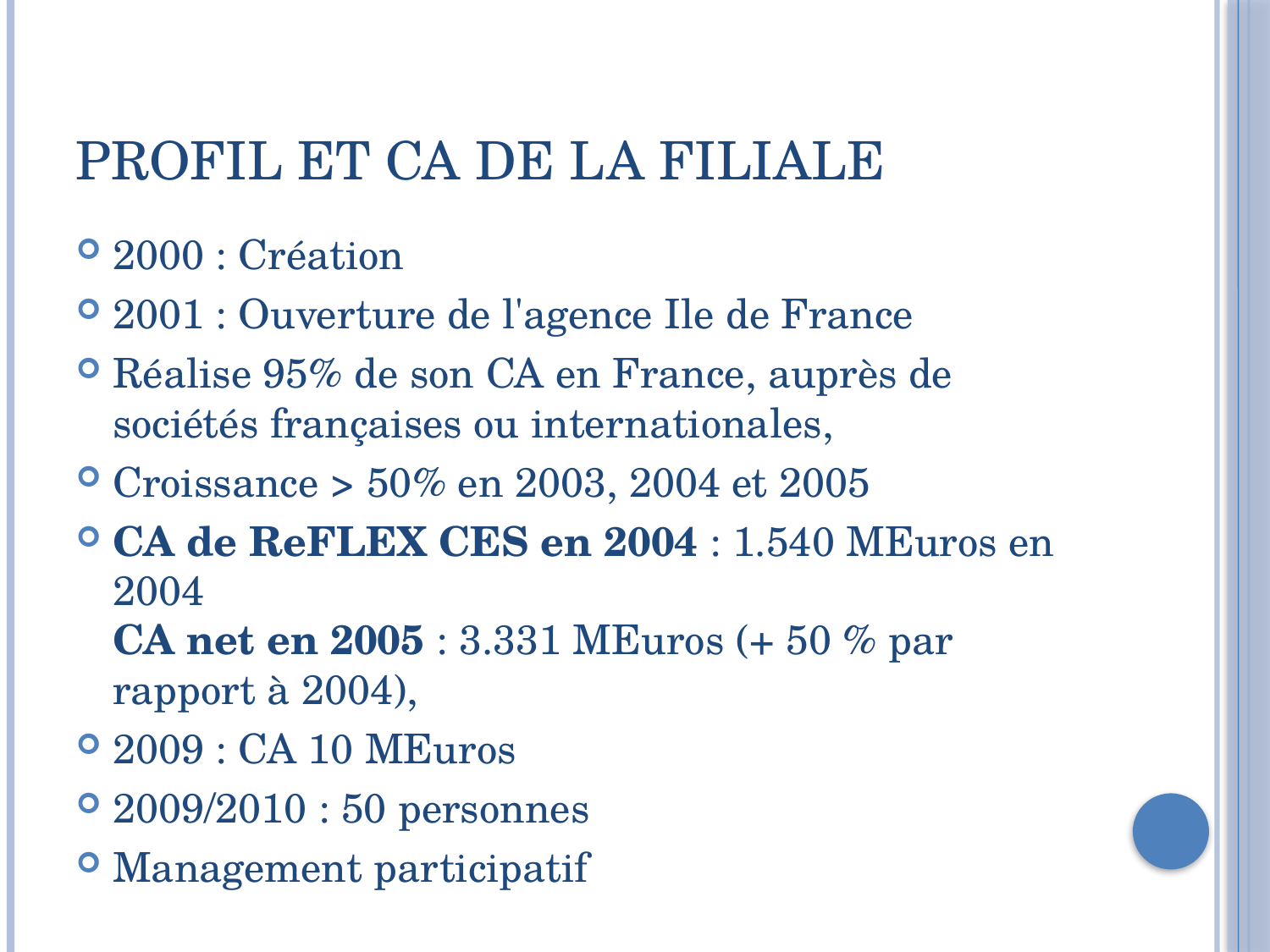

# Profil et CA de la filiale
2000 : Création
2001 : Ouverture de l'agence Ile de France
Réalise 95% de son CA en France, auprès de sociétés françaises ou internationales,
Croissance > 50% en 2003, 2004 et 2005
CA de ReFLEX CES en 2004 : 1.540 MEuros en 2004
CA net en 2005 : 3.331 MEuros (+ 50 % par rapport à 2004),
2009 : CA 10 MEuros
2009/2010 : 50 personnes
Management participatif